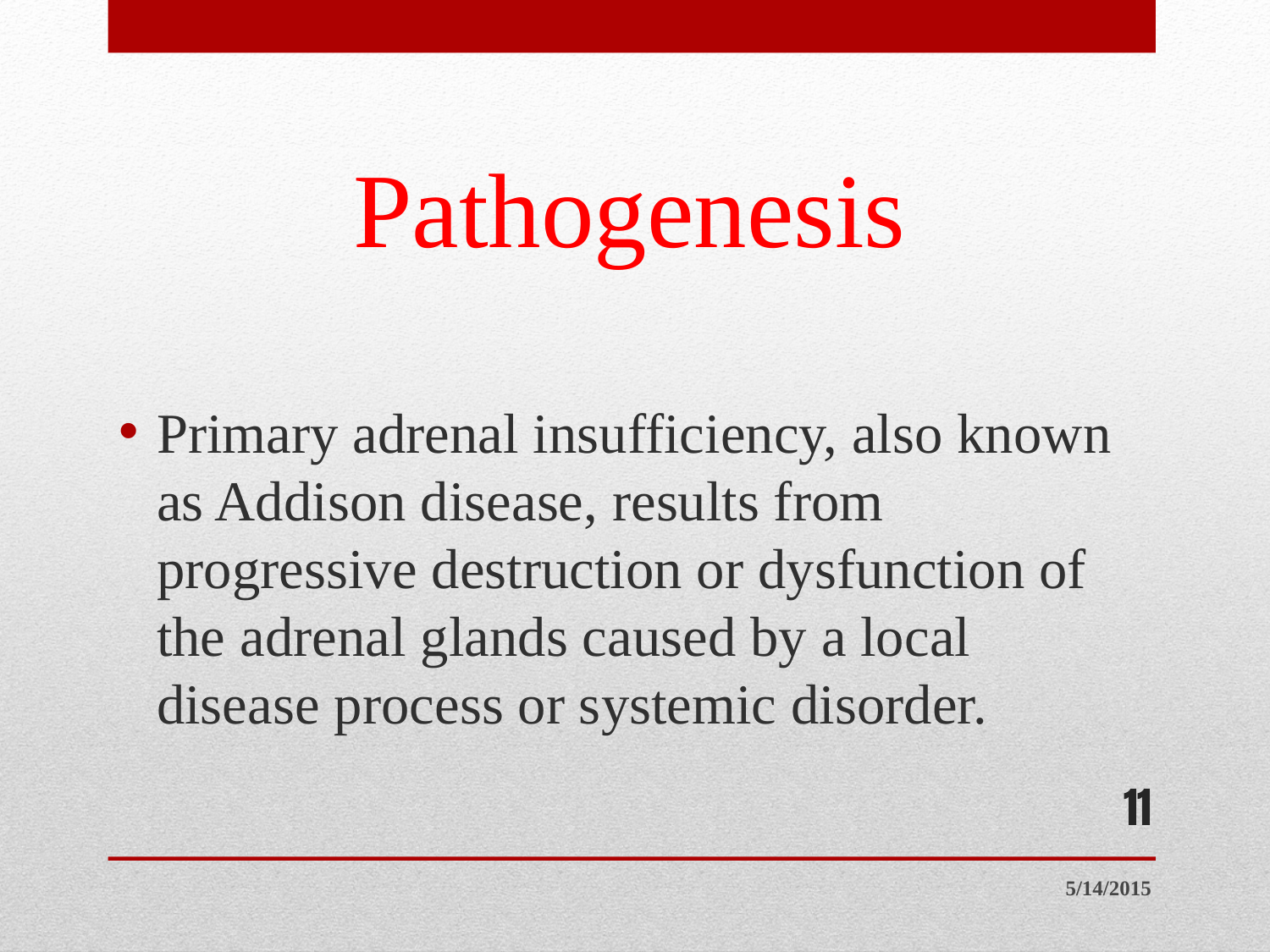

# Pathogenesis
Primary adrenal insufficiency, also known as Addison disease, results from progressive destruction or dysfunction of the adrenal glands caused by a local disease process or systemic disorder.
11
5/14/2015